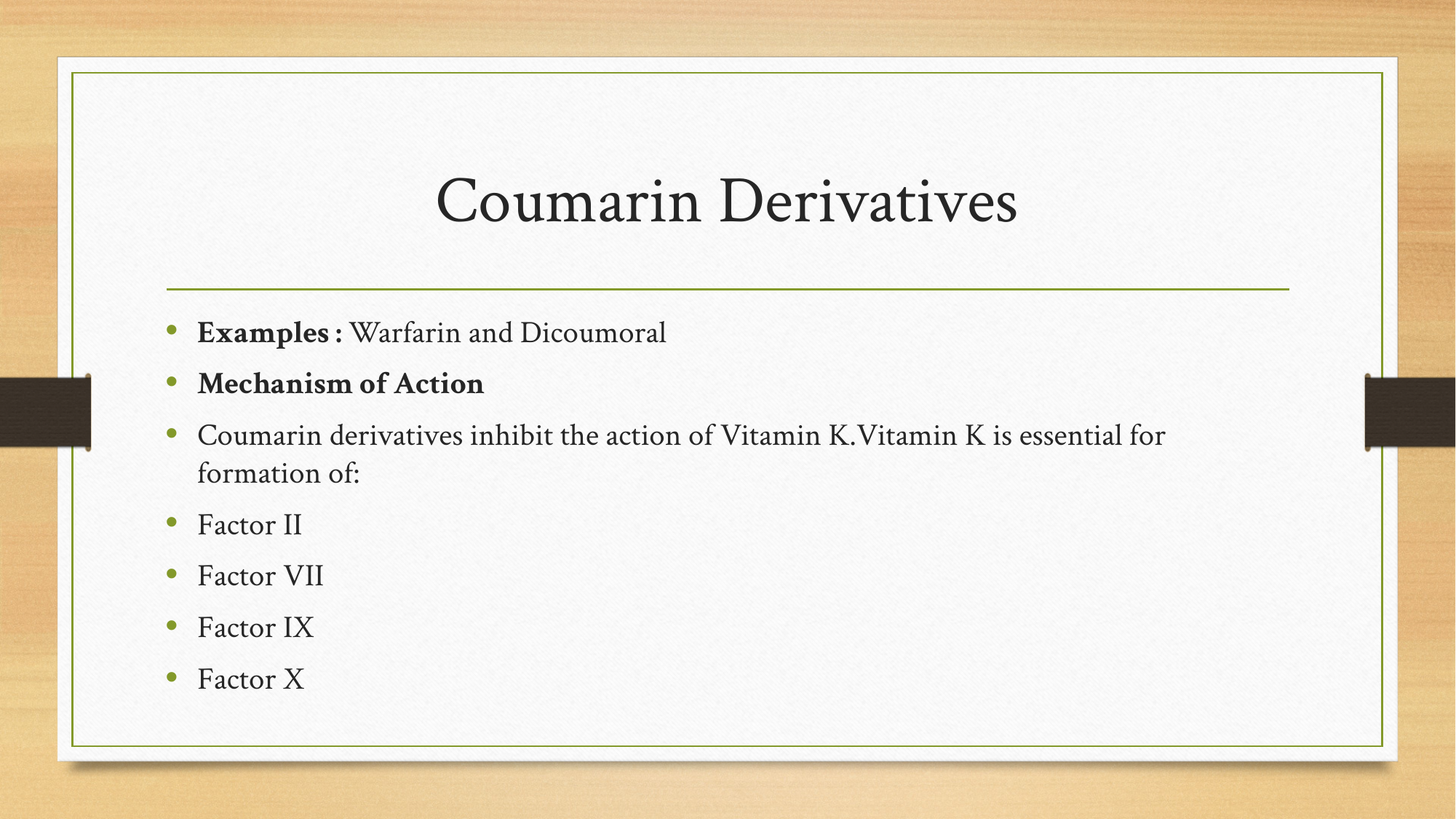

# Coumarin Derivatives
Examples : Warfarin and Dicoumoral
Mechanism of Action
Coumarin derivatives inhibit the action of Vitamin K.Vitamin K is essential for formation of:
Factor II
Factor VII
Factor IX
Factor X